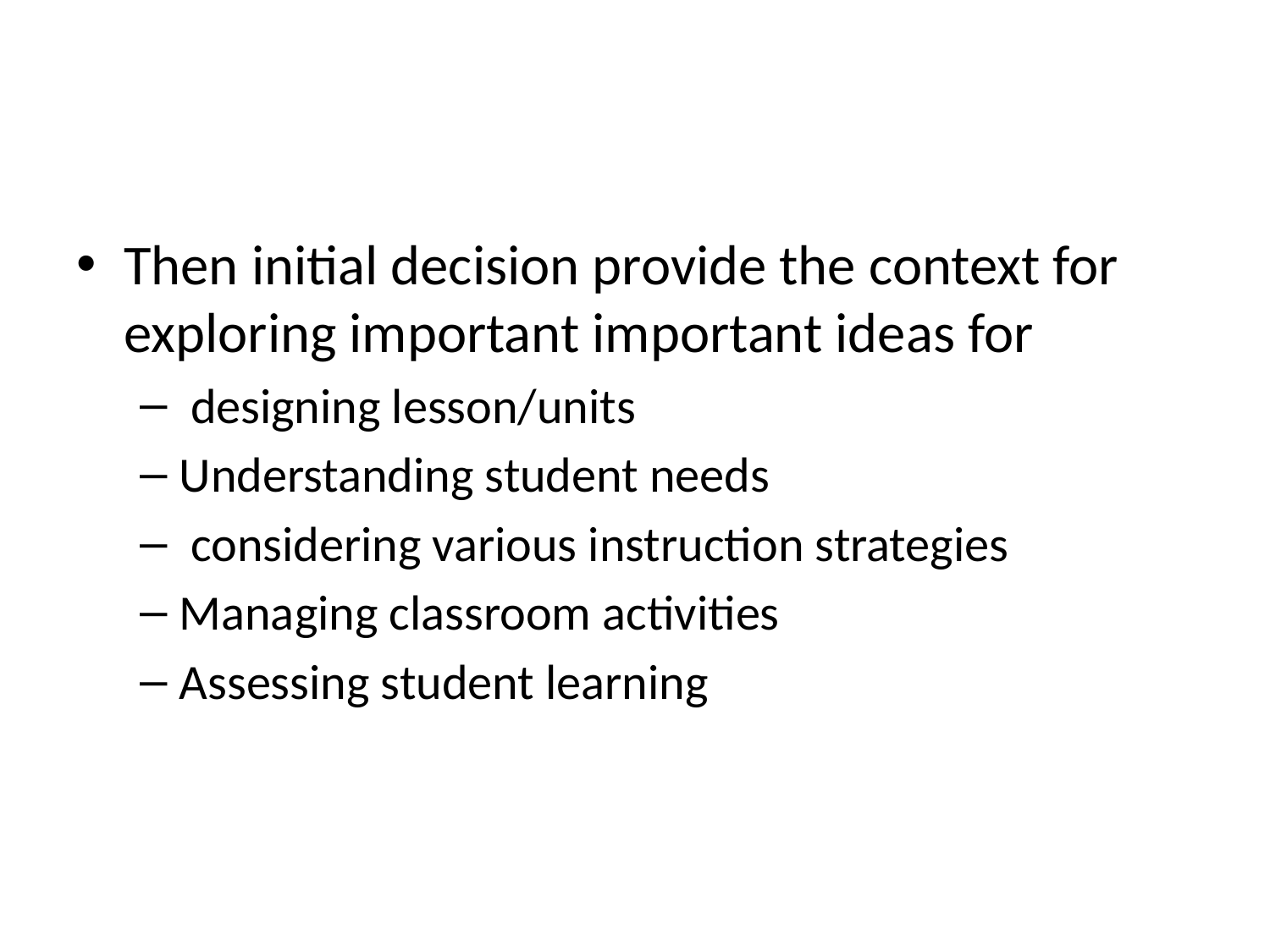

#
Then initial decision provide the context for exploring important important ideas for
 designing lesson/units
Understanding student needs
 considering various instruction strategies
Managing classroom activities
Assessing student learning